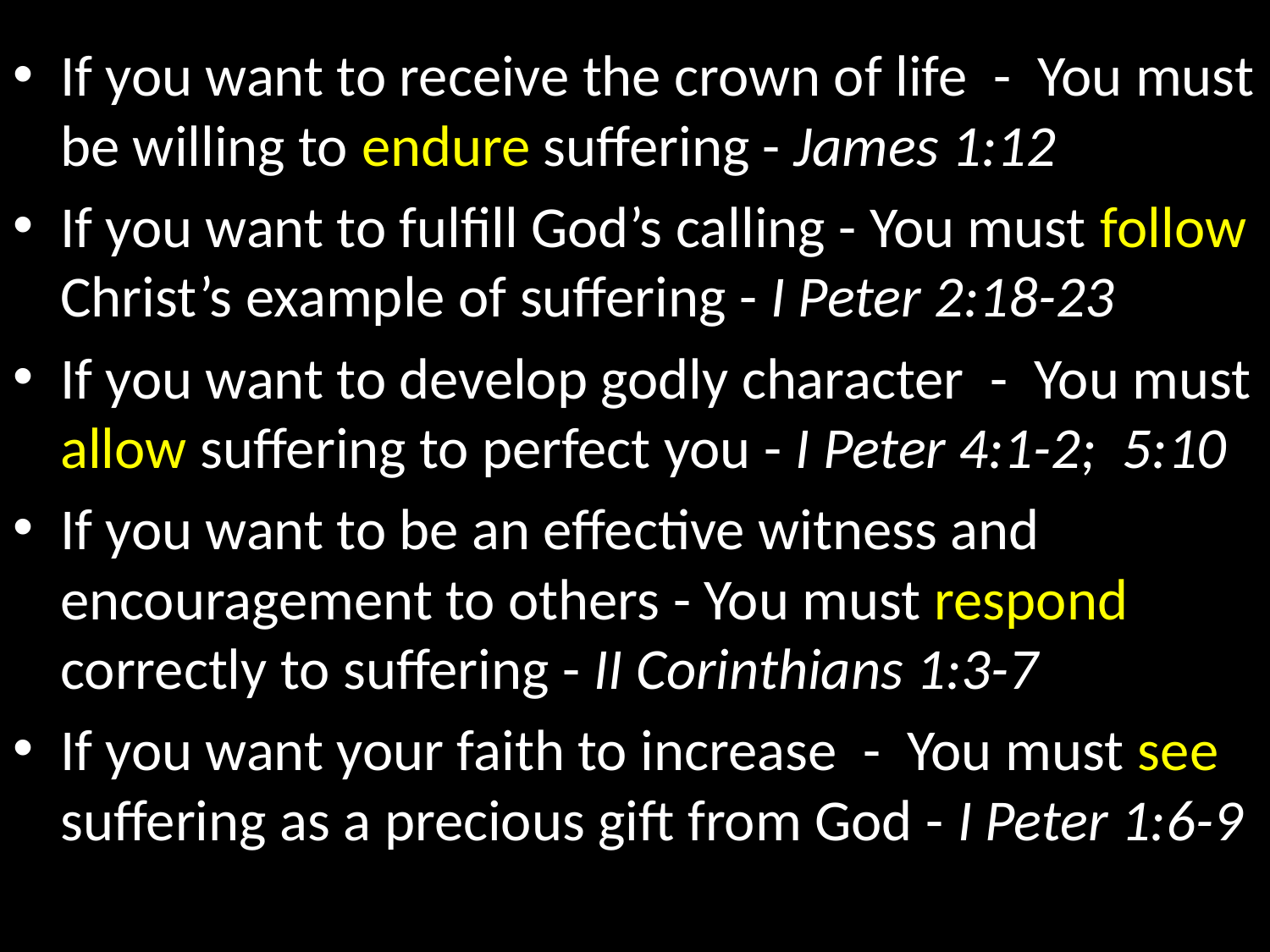

If you want to receive the crown of life  -  You must be willing to endure suffering - James 1:12
If you want to fulfill God’s calling - You must follow Christ’s example of suffering - I Peter 2:18-23
If you want to develop godly character  -  You must allow suffering to perfect you - I Peter 4:1-2;  5:10
If you want to be an effective witness and encouragement to others - You must respond correctly to suffering - II Corinthians 1:3-7
If you want your faith to increase  -  You must see suffering as a precious gift from God - I Peter 1:6-9